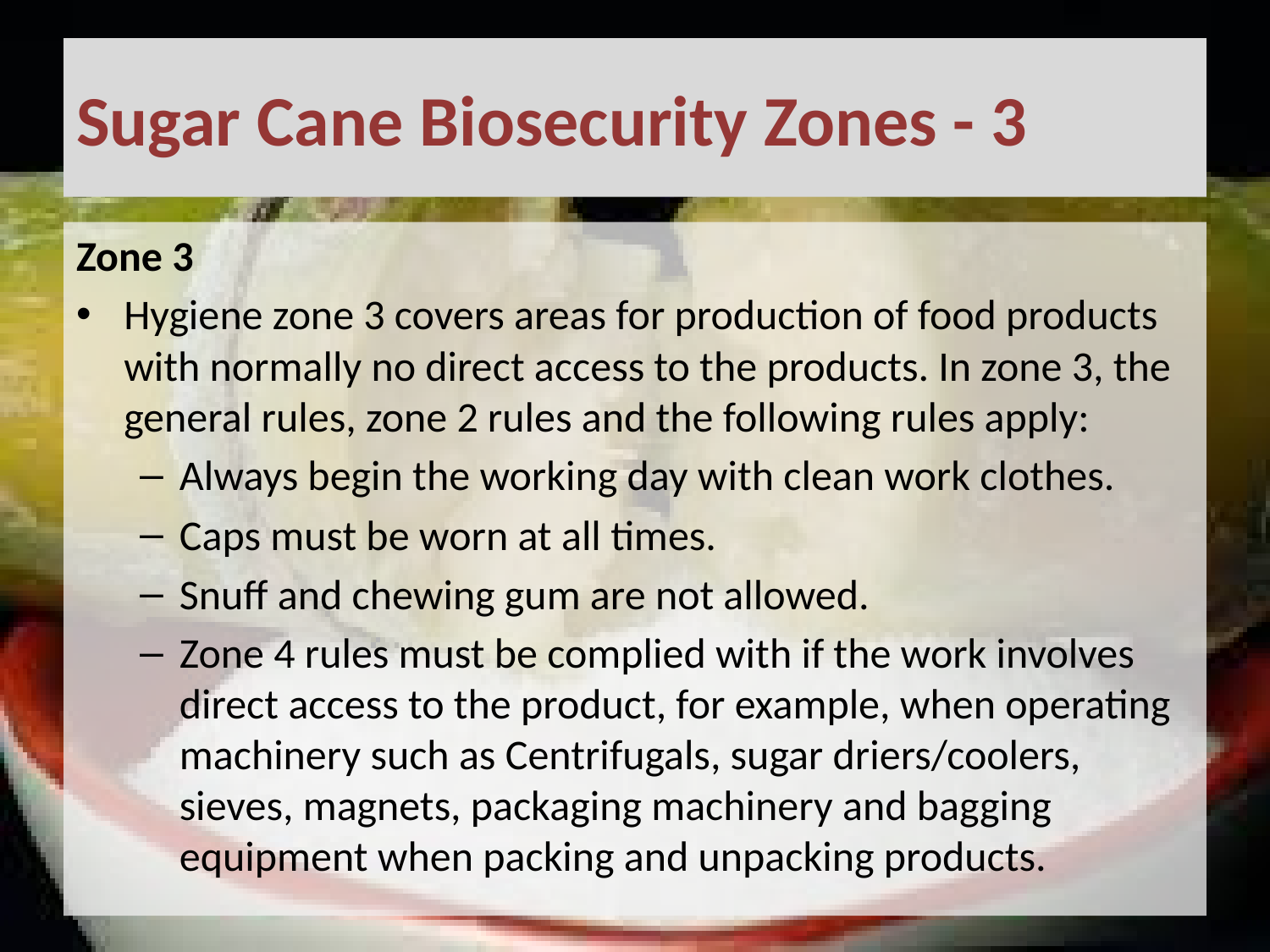

# Sugar Cane Biosecurity Zones - 3
Zone 3
Hygiene zone 3 covers areas for production of food products with normally no direct access to the products. In zone 3, the general rules, zone 2 rules and the following rules apply:
Always begin the working day with clean work clothes.
Caps must be worn at all times.
Snuff and chewing gum are not allowed.
Zone 4 rules must be complied with if the work involves direct access to the product, for example, when operating machinery such as Centrifugals, sugar driers/coolers, sieves, magnets, packaging machinery and bagging equipment when packing and unpacking products.